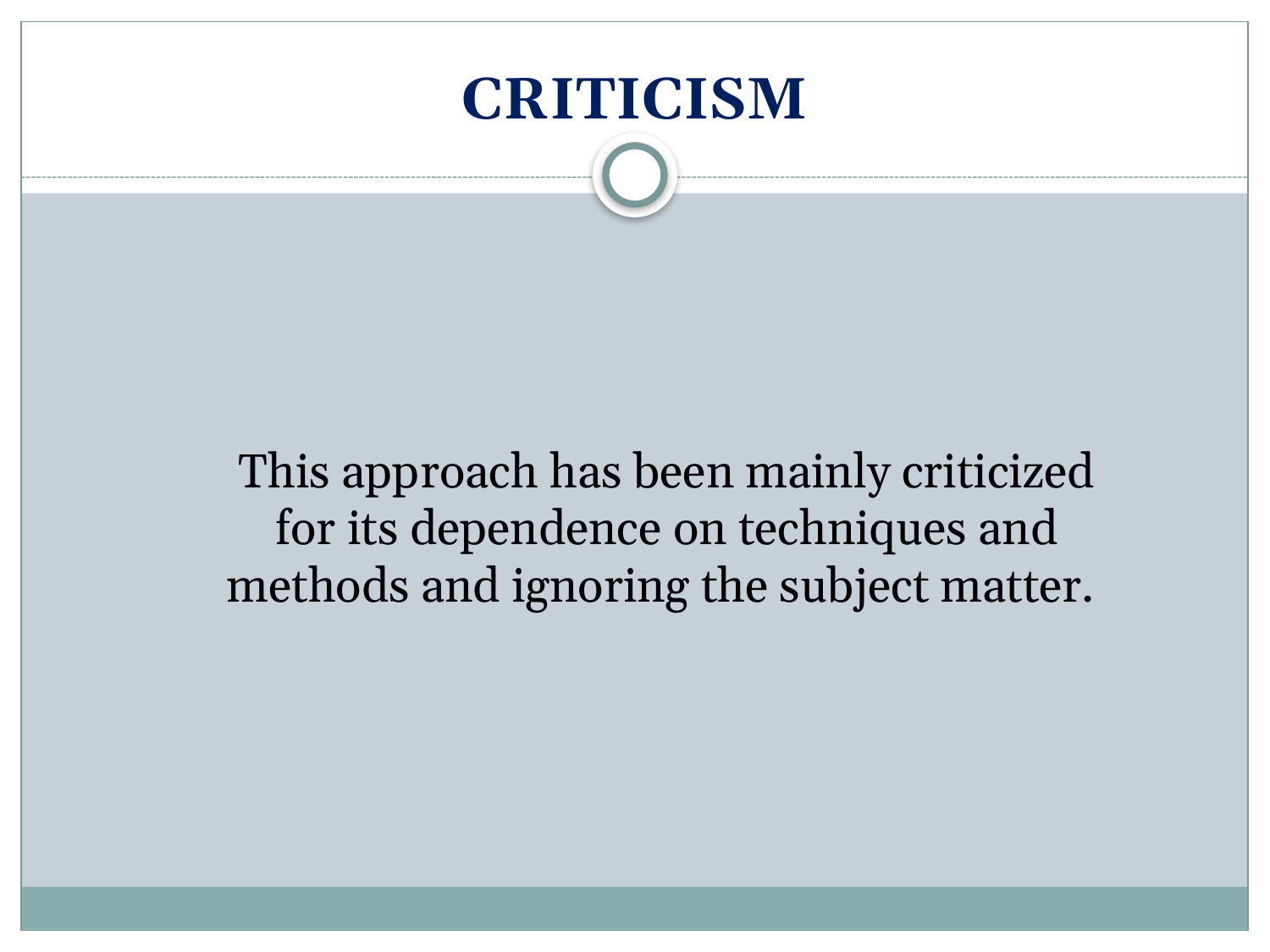

# CRITICISM
This approach has been mainly criticized for its dependence on techniques and methods and ignoring the subject matter.